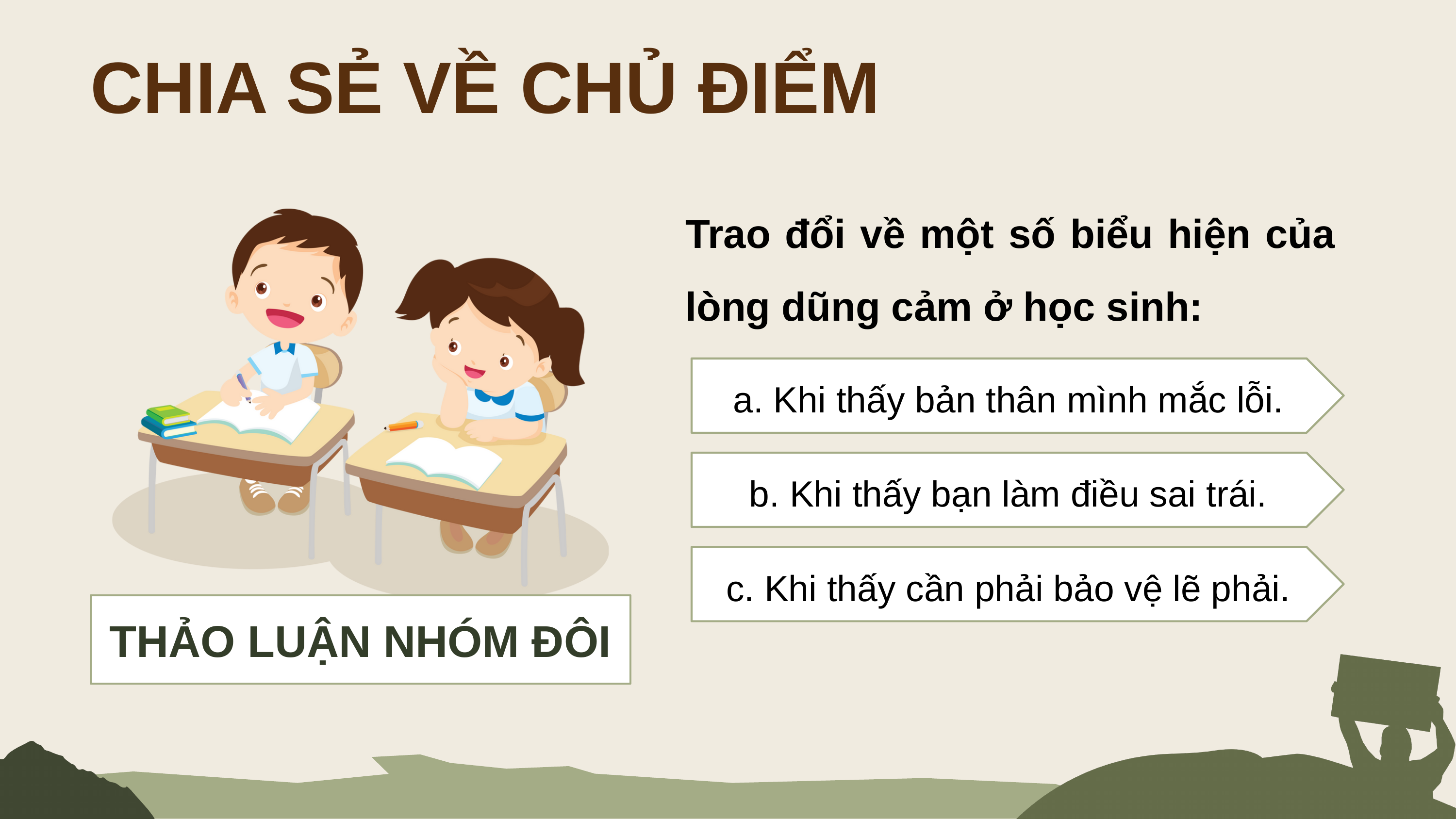

CHIA SẺ VỀ CHỦ ĐIỂM
Trao đổi về một số biểu hiện của lòng dũng cảm ở học sinh:

THẢO LUẬN NHÓM ĐÔI
a. Khi thấy bản thân mình mắc lỗi.
b. Khi thấy bạn làm điều sai trái.
c. Khi thấy cần phải bảo vệ lẽ phải.